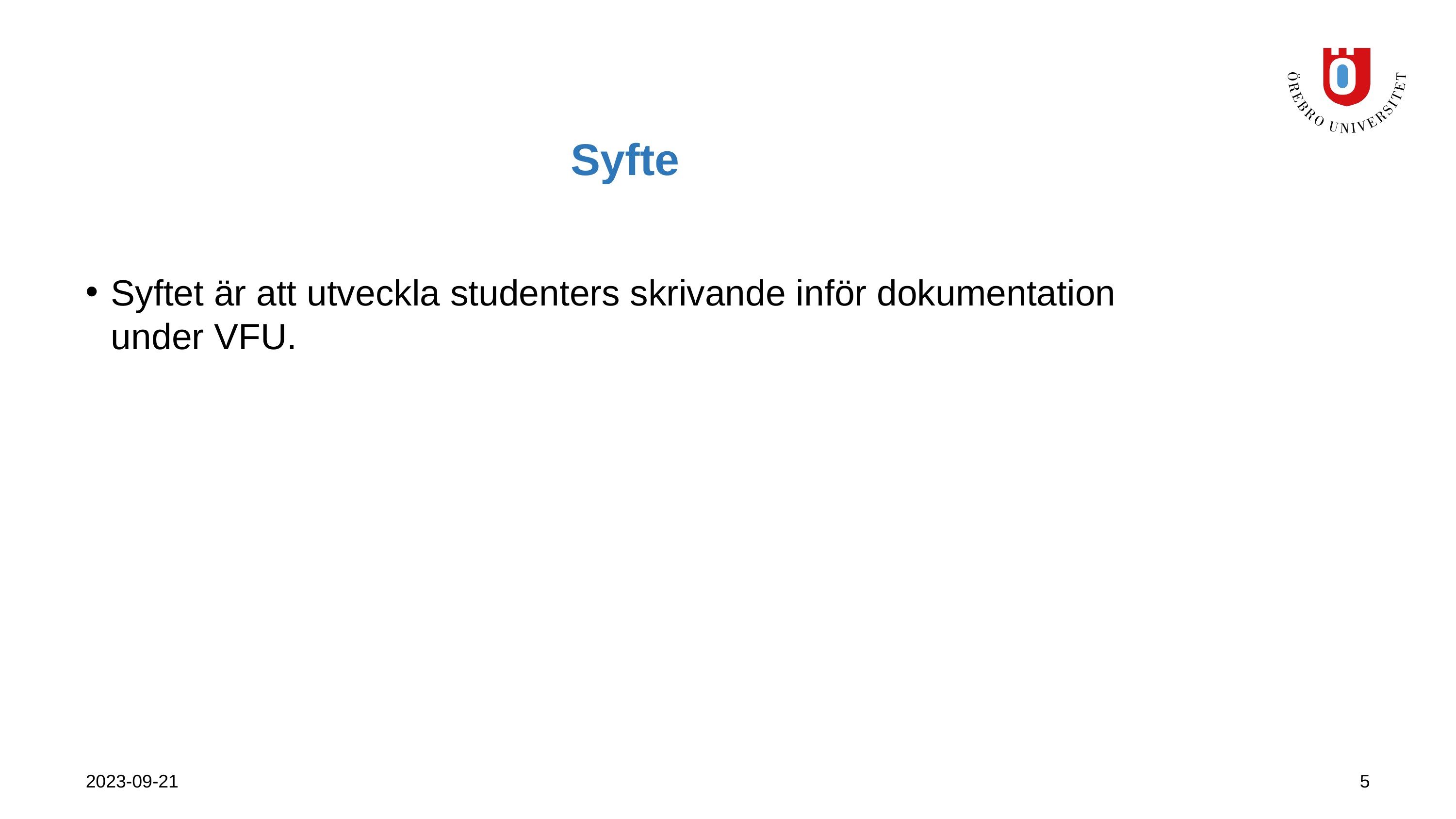

# Syfte
Syftet är att utveckla studenters skrivande inför dokumentation under VFU.

2023-09-21
5